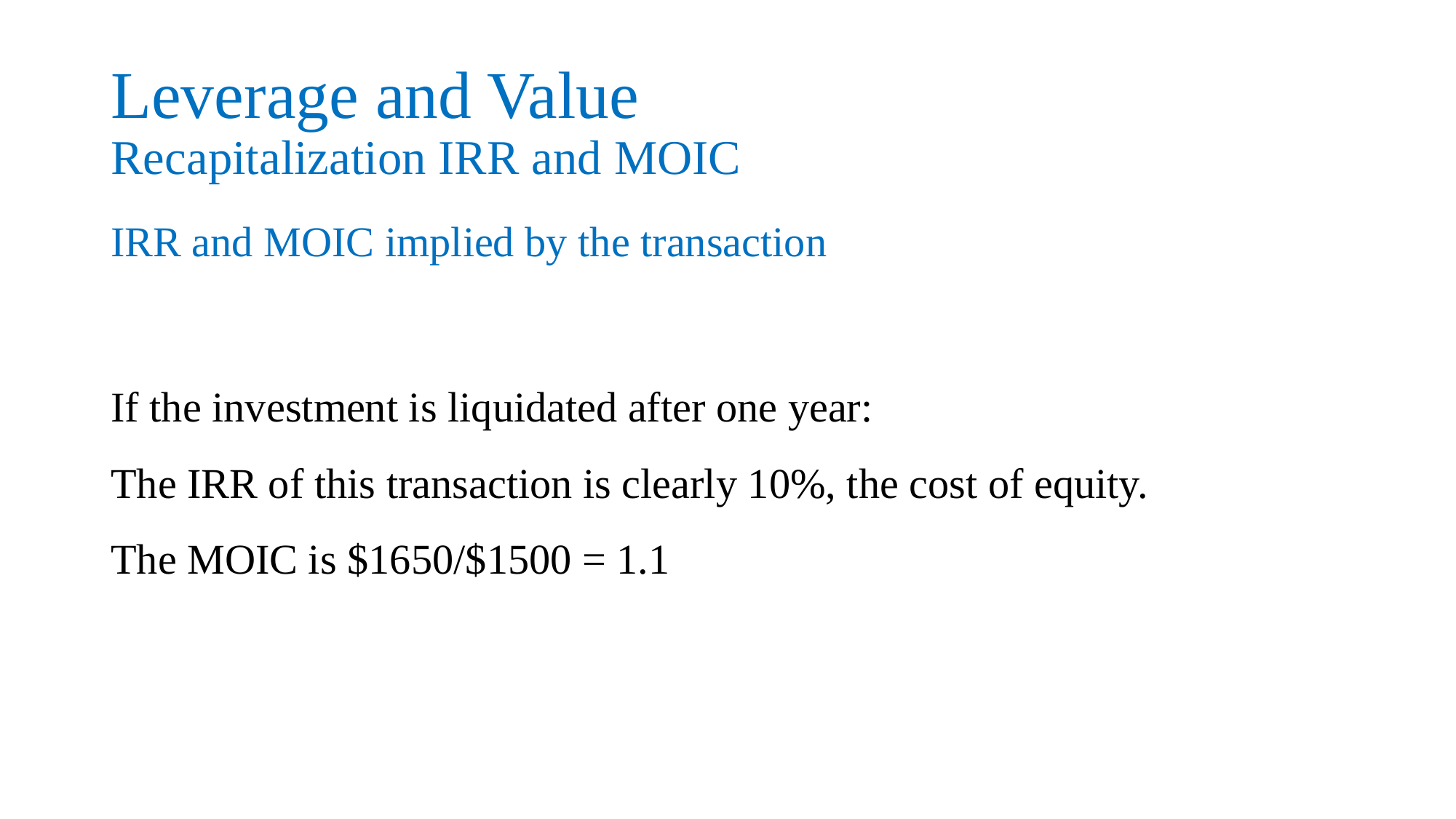

# Leverage and Value Recapitalization IRR and MOIC
IRR and MOIC implied by the transaction
If the investment is liquidated after one year:
The IRR of this transaction is clearly 10%, the cost of equity.
The MOIC is $1650/$1500 = 1.1